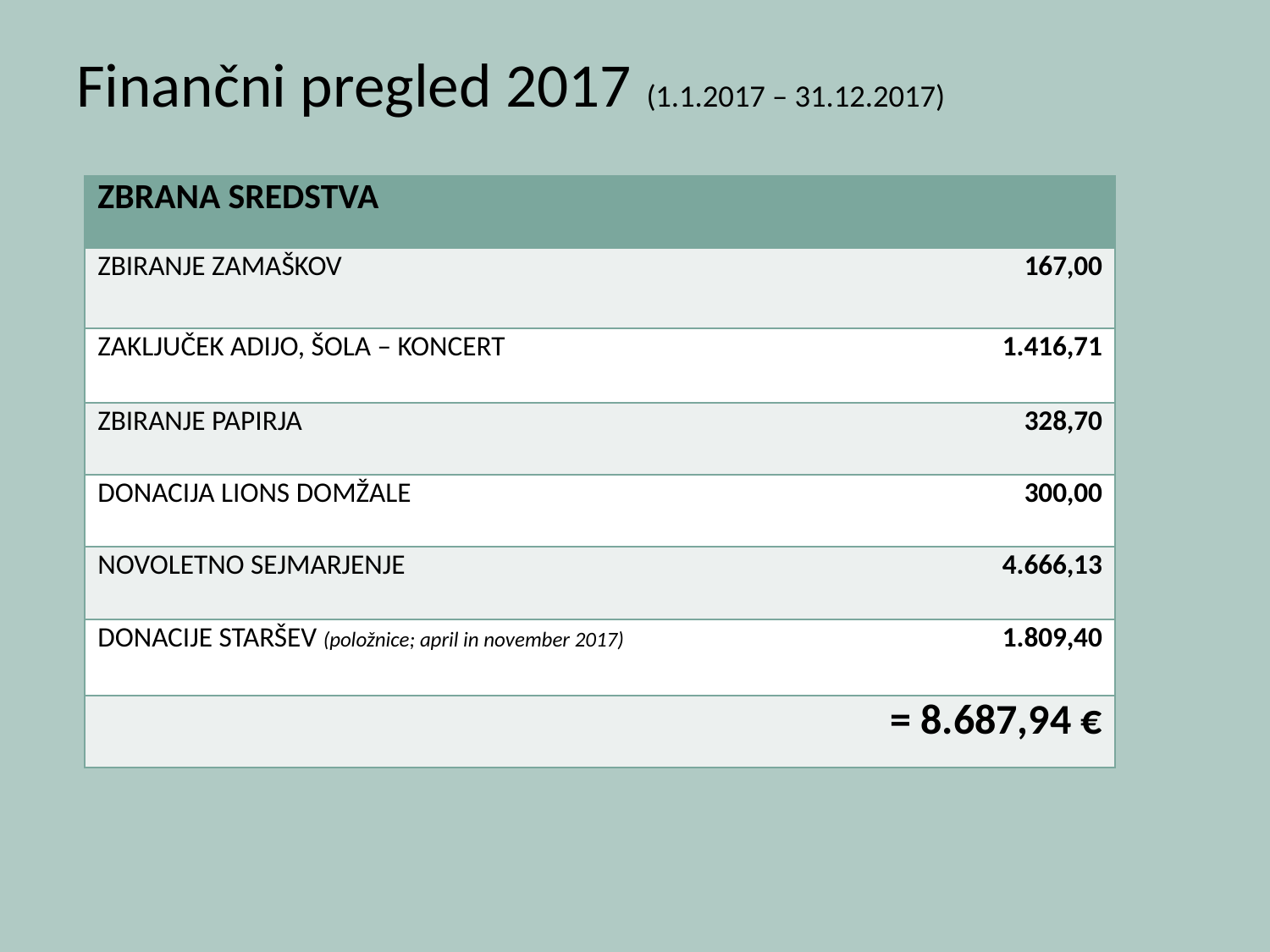

# Finančni pregled 2017 (1.1.2017 – 31.12.2017)
| ZBRANA SREDSTVA |  |
| --- | --- |
| ZBIRANJE ZAMAŠKOV | 167,00 |
| ZAKLJUČEK ADIJO, ŠOLA – KONCERT | 1.416,71 |
| ZBIRANJE PAPIRJA | 328,70 |
| DONACIJA LIONS DOMŽALE | 300,00 |
| NOVOLETNO SEJMARJENJE | 4.666,13 |
| DONACIJE STARŠEV (položnice; april in november 2017) | 1.809,40 |
|  | = 8.687,94 € |